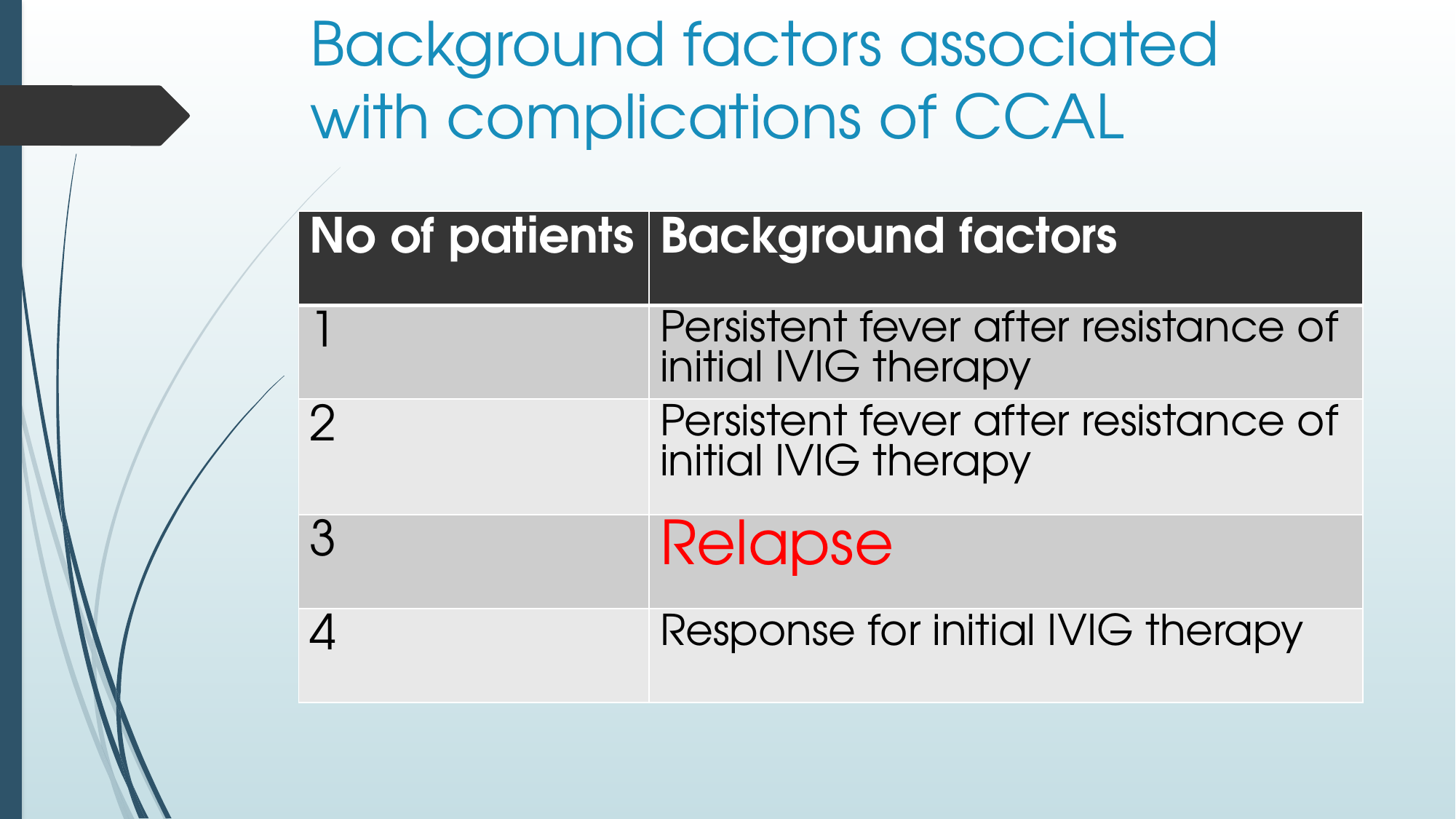

# Background factors associated with complications of CCAL
| No of patients | Background factors |
| --- | --- |
| 1 | Persistent fever after resistance of initial IVIG therapy |
| 2 | Persistent fever after resistance of initial IVIG therapy |
| 3 | Relapse |
| 4 | Response for initial IVIG therapy |